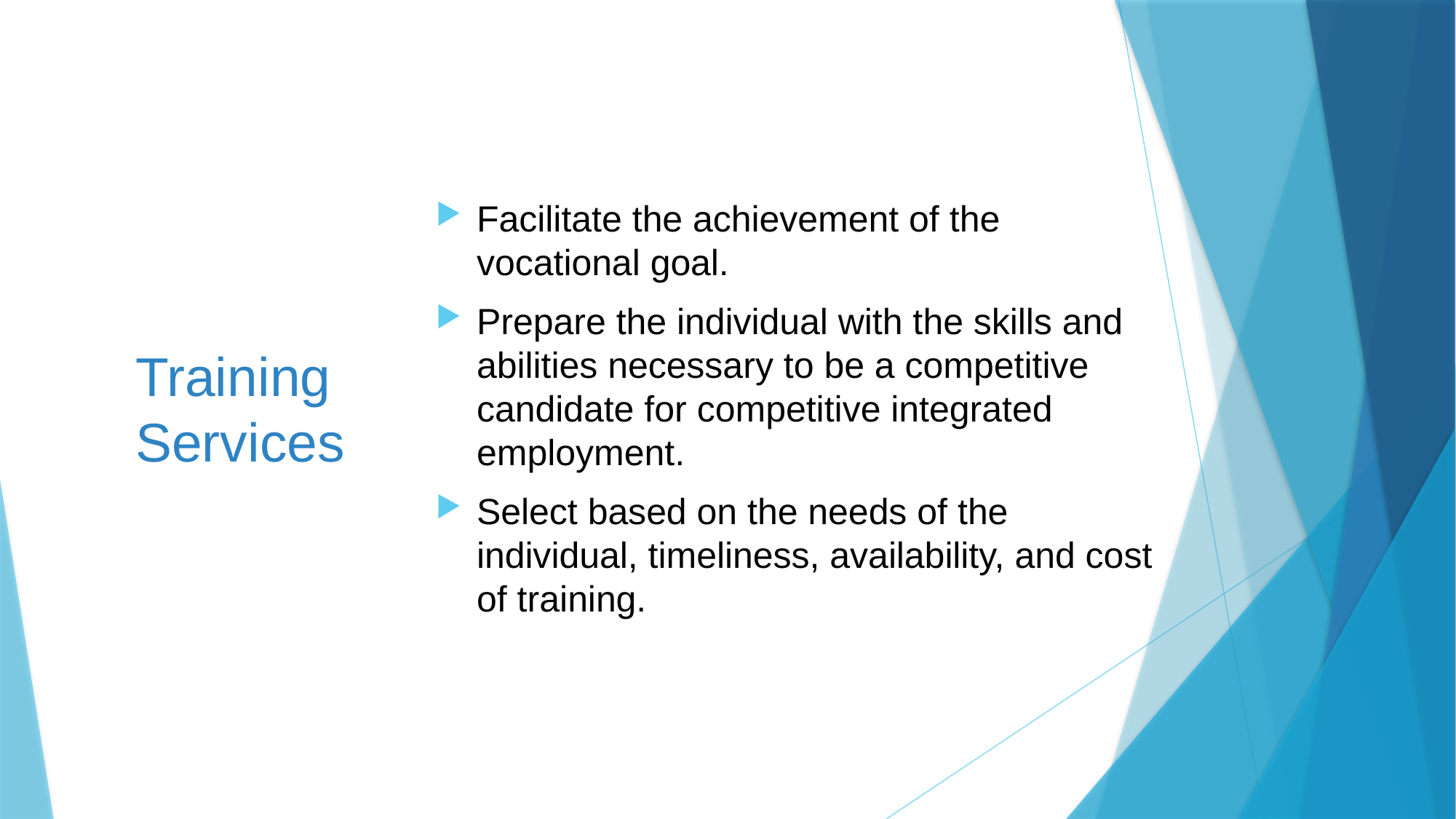

Facilitate the achievement of the vocational goal.
Prepare the individual with the skills and abilities necessary to be a competitive candidate for competitive integrated employment.
Select based on the needs of the individual, timeliness, availability, and cost of training.
# Training Services